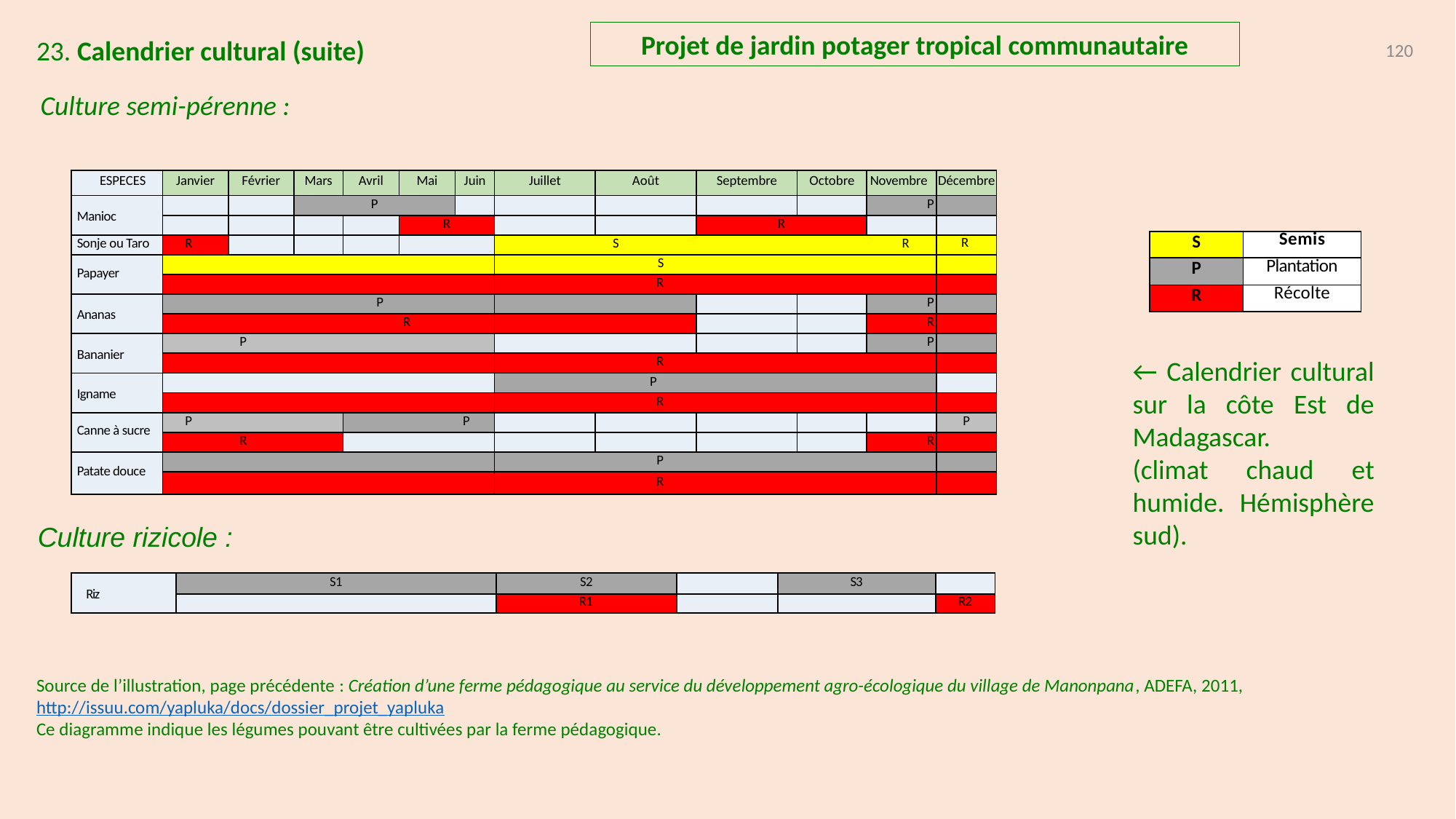

Projet de jardin potager tropical communautaire
120
23. Calendrier cultural (suite)
Culture semi-pérenne :
| ESPECES | Janvier | Février | Mars | Avril | Mai | Juin | Juillet | Août | Septembre | Octobre | Novembre | Décembre |
| --- | --- | --- | --- | --- | --- | --- | --- | --- | --- | --- | --- | --- |
| Manioc |  |  | P |  |  |  |  |  |  |  | P |  |
|  |  |  |  |  | R |  |  |  | R |  |  |  |
| Sonje ou Taro | R |  |  |  |  |  | S R |  |  |  |  | R |
| Papayer |  |  |  |  |  |  | S |  |  |  |  |  |
|  |  |  |  |  |  |  | R |  |  |  |  |  |
| Ananas | P |  |  |  |  |  |  |  |  |  | P |  |
|  | R |  |  |  |  |  |  |  |  |  | R |  |
| Bananier | P |  |  |  |  |  |  |  |  |  | P |  |
|  |  |  |  |  |  |  | R |  |  |  |  |  |
| Igname |  |  |  |  |  |  | P |  |  |  |  |  |
|  |  |  |  |  |  |  | R |  |  |  |  |  |
| Canne à sucre | P |  |  | P |  |  |  |  |  |  |  | P |
|  | R |  |  |  |  |  |  |  |  |  | R |  |
| Patate douce |  |  |  |  |  |  | P |  |  |  |  |  |
|  |  |  |  |  |  |  | R |  |  |  |  |  |
| S | Semis |
| --- | --- |
| P | Plantation |
| R | Récolte |
← Calendrier cultural sur la côte Est de Madagascar.
(climat chaud et humide. Hémisphère sud).
Culture rizicole :
| Riz | S1 | S2 |  | S3 |  |
| --- | --- | --- | --- | --- | --- |
|  |  | R1 |  |  | R2 |
Source de l’illustration, page précédente : Création d’une ferme pédagogique au service du développement agro-écologique du village de Manonpana, ADEFA, 2011,  http://issuu.com/yapluka/docs/dossier_projet_yapluka
Ce diagramme indique les légumes pouvant être cultivées par la ferme pédagogique.